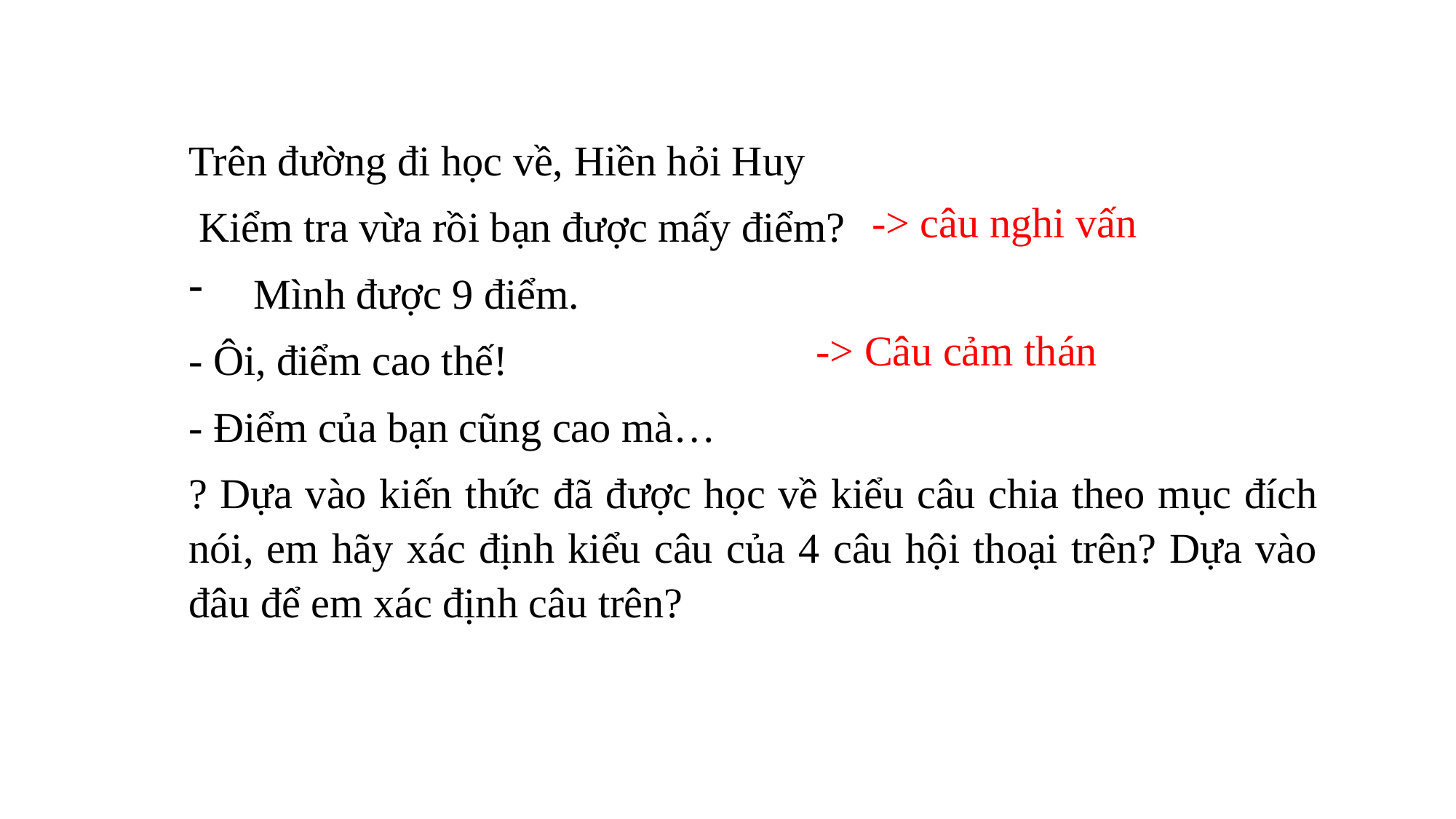

Trên đường đi học về, Hiền hỏi Huy
 Kiểm tra vừa rồi bạn được mấy điểm?
 Mình được 9 điểm.
- Ôi, điểm cao thế!
- Điểm của bạn cũng cao mà…
? Dựa vào kiến thức đã được học về kiểu câu chia theo mục đích nói, em hãy xác định kiểu câu của 4 câu hội thoại trên? Dựa vào đâu để em xác định câu trên?
-> câu nghi vấn
-> Câu cảm thán